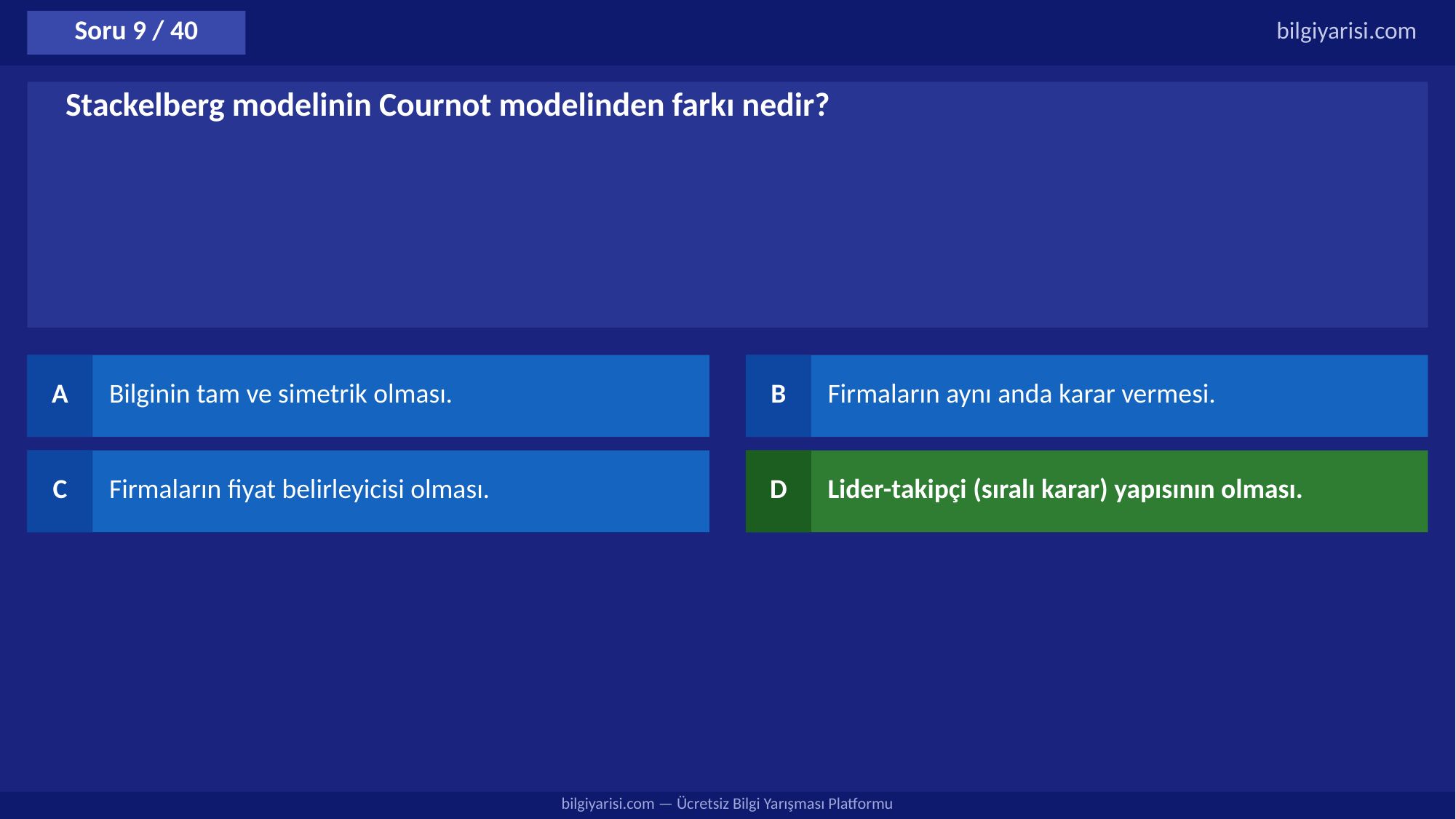

Soru 9 / 40
bilgiyarisi.com

Stackelberg modelinin Cournot modelinden farkı nedir?

A
Bilginin tam ve simetrik olması.

B
Firmaların aynı anda karar vermesi.

C
Firmaların fiyat belirleyicisi olması.

D
Lider-takipçi (sıralı karar) yapısının olması.
bilgiyarisi.com — Ücretsiz Bilgi Yarışması Platformu